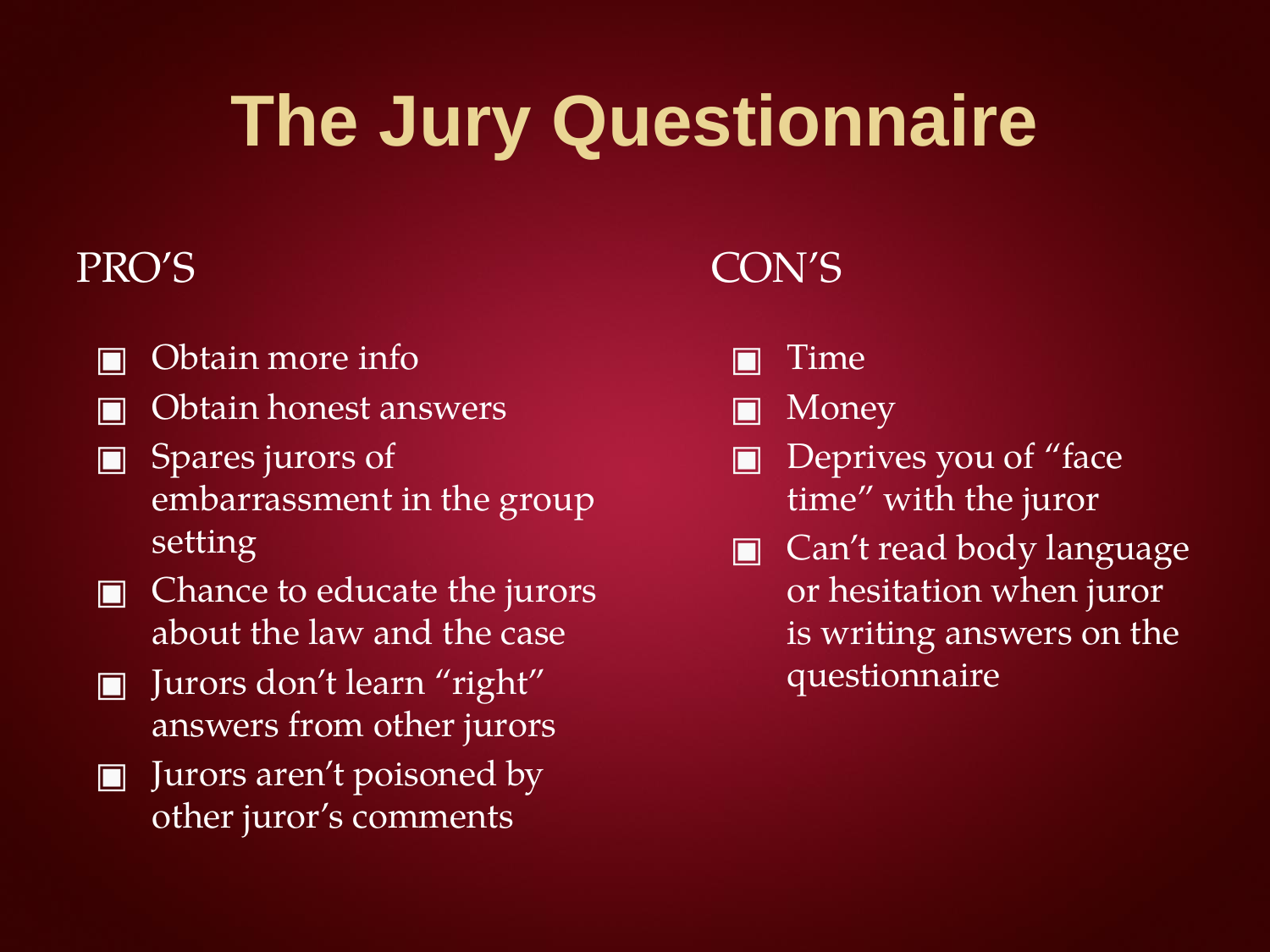

# The Jury Questionnaire
PRO’S
CON’S
Obtain more info
Obtain honest answers
Spares jurors of embarrassment in the group setting
Chance to educate the jurors about the law and the case
Jurors don’t learn “right” answers from other jurors
Jurors aren’t poisoned by other juror’s comments
Time
Money
Deprives you of “face time” with the juror
Can’t read body language or hesitation when juror is writing answers on the questionnaire